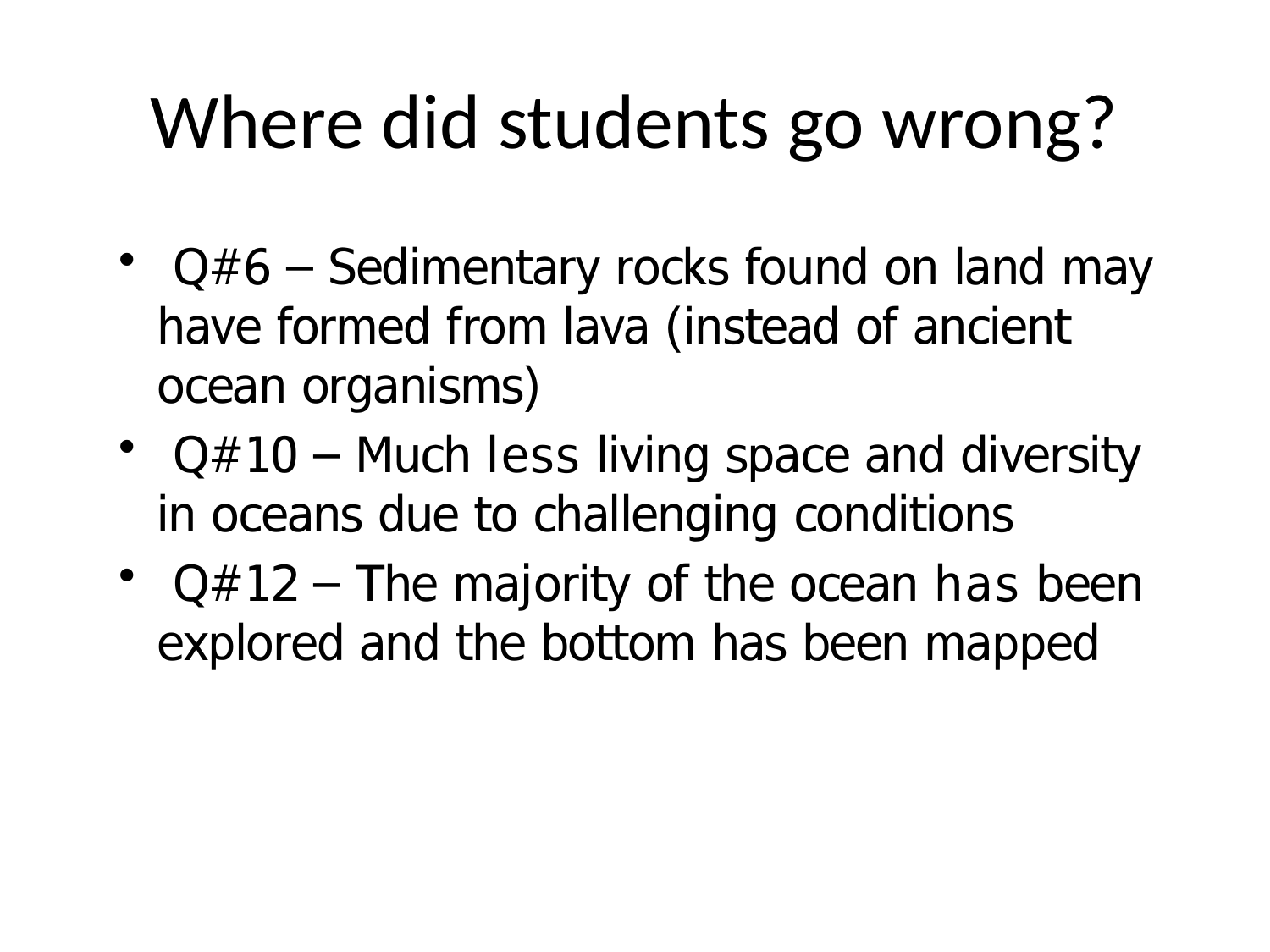

# Where did students go wrong?
 Q#6 – Sedimentary rocks found on land may have formed from lava (instead of ancient ocean organisms)
 Q#10 – Much less living space and diversity in oceans due to challenging conditions
 Q#12 – The majority of the ocean has been explored and the bottom has been mapped